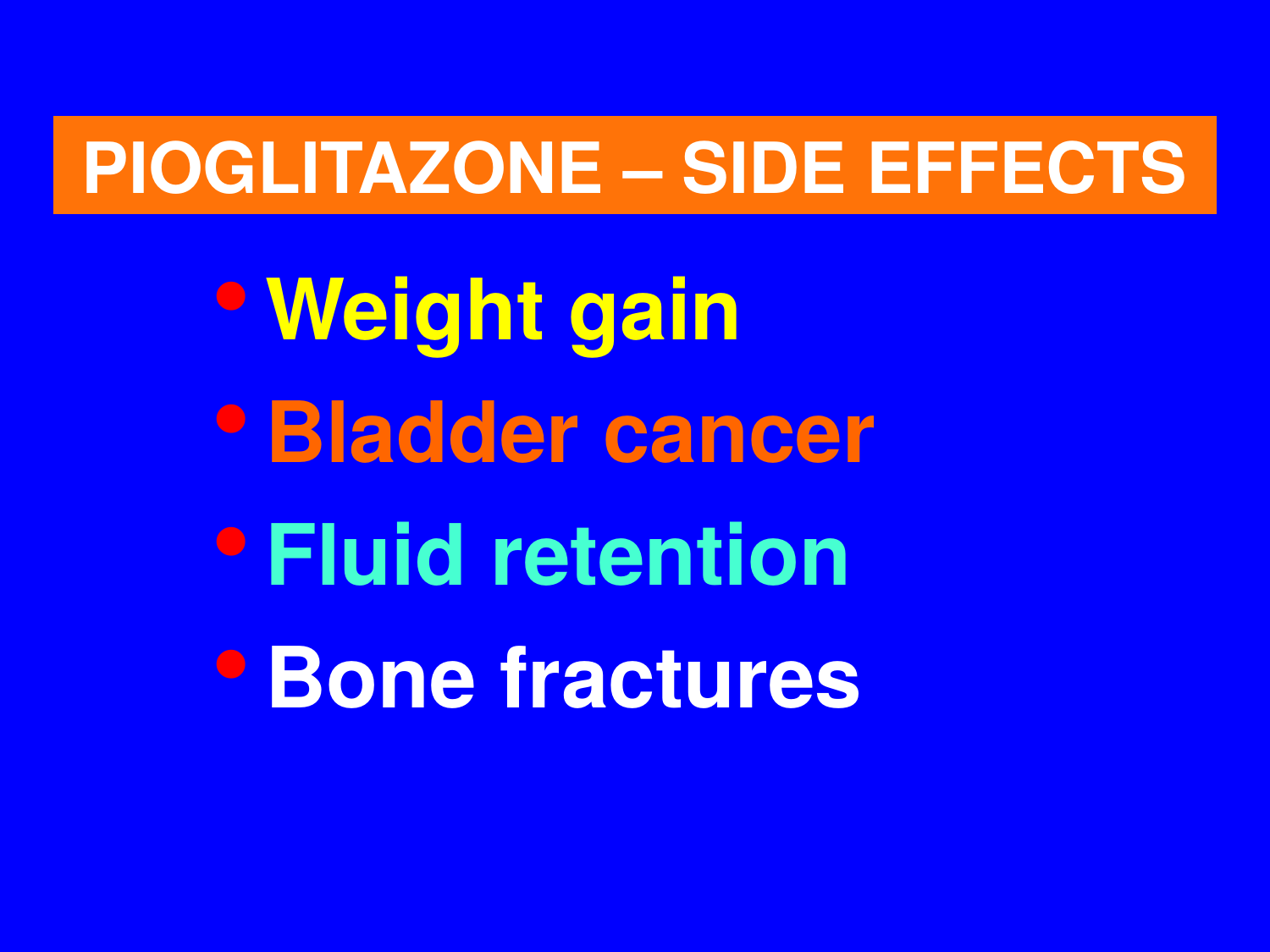

PIOGLITAZONE – SIDE EFFECTS
Weight gain
Bladder cancer
Fluid retention
Bone fractures